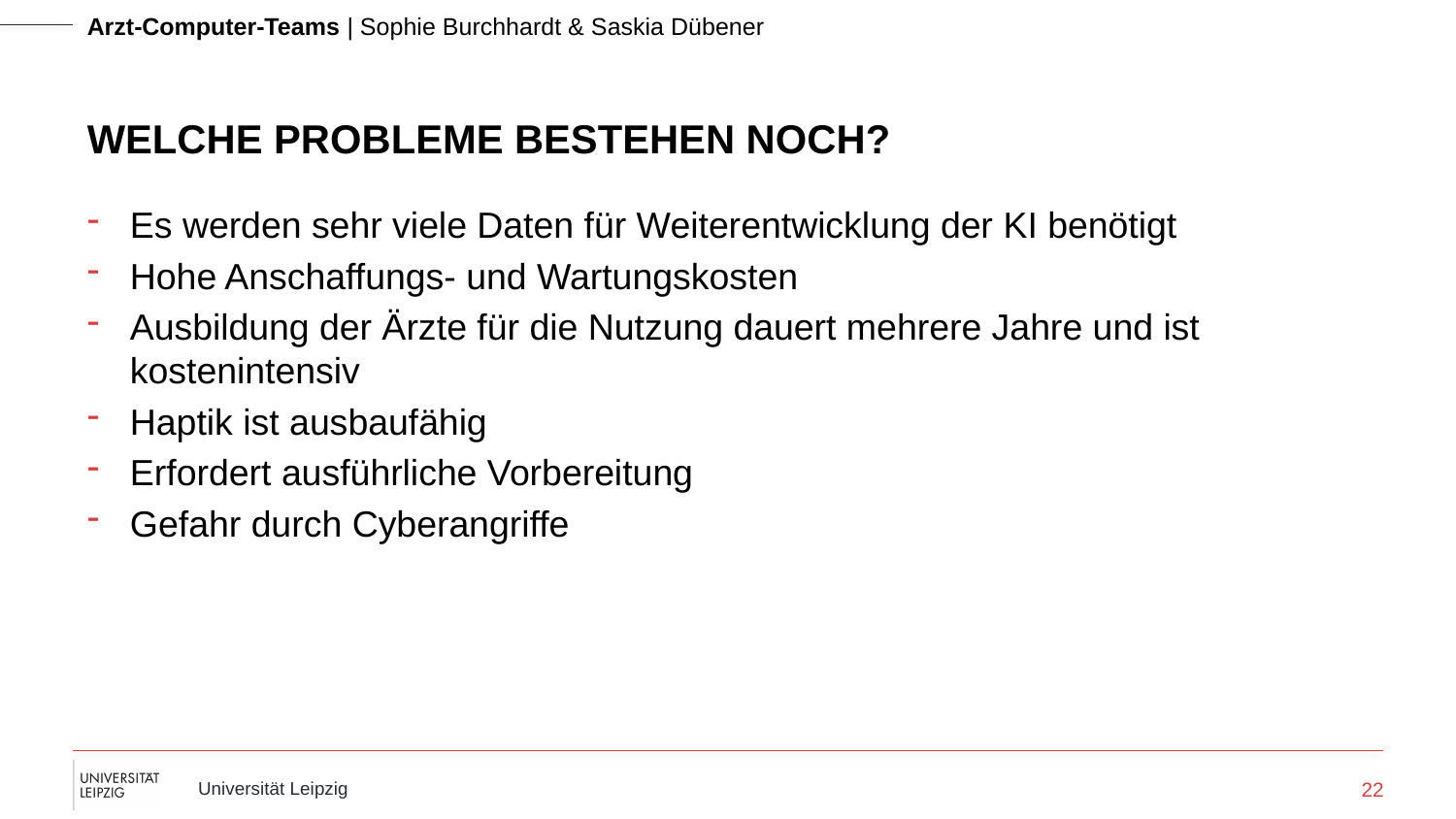

# Welche Probleme bestehen noch?
Es werden sehr viele Daten für Weiterentwicklung der KI benötigt
Hohe Anschaffungs- und Wartungskosten
Ausbildung der Ärzte für die Nutzung dauert mehrere Jahre und ist kostenintensiv
Haptik ist ausbaufähig
Erfordert ausführliche Vorbereitung
Gefahr durch Cyberangriffe

22